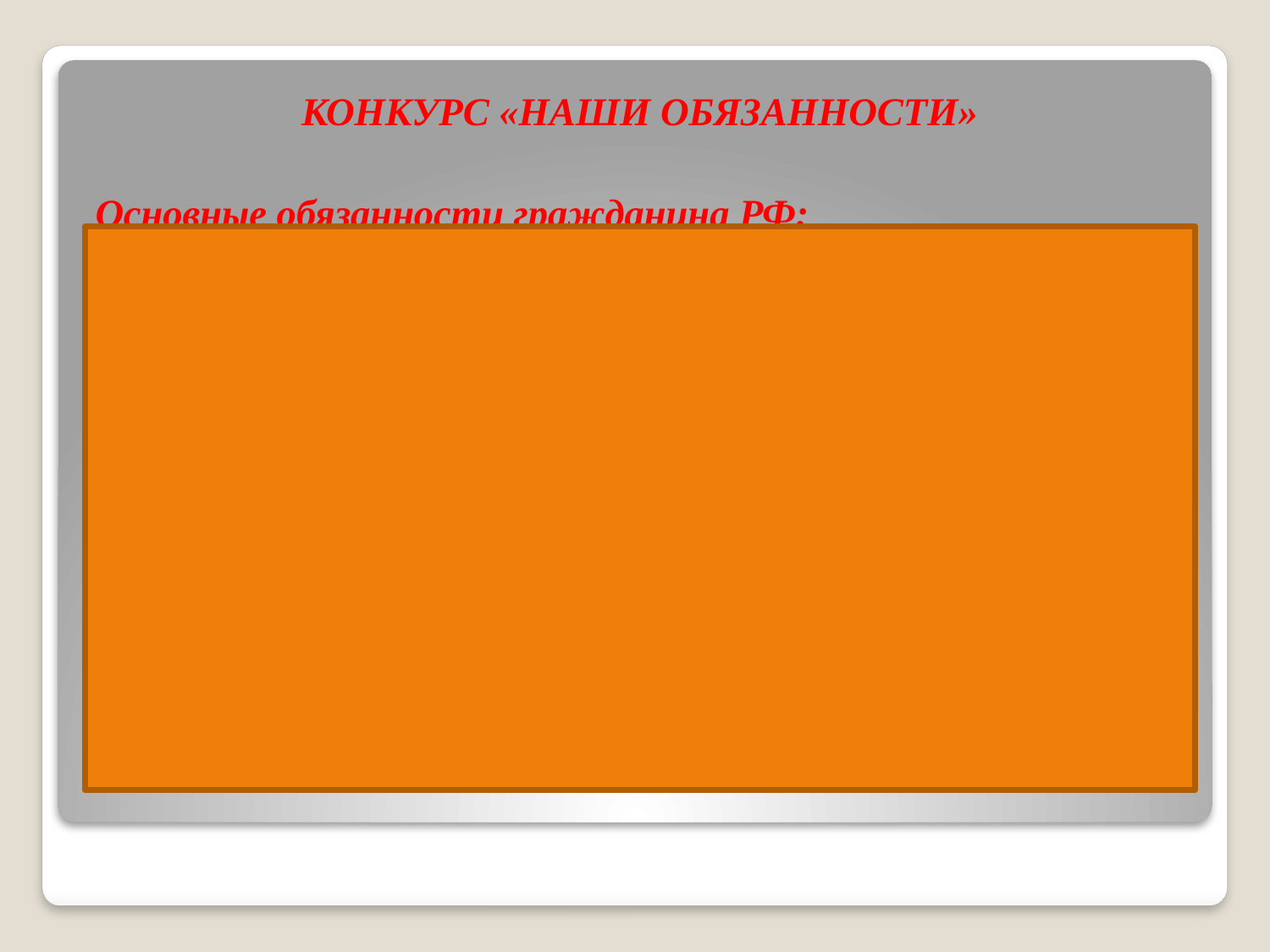

КОНКУРС «НАШИ ОБЯЗАННОСТИ»

Основные обязанности гражданина РФ:
1.ст.57 платить налоги;
2.ст.58 сохранять природу и окружающую среду, бережно относиться к природному богатству;
3. ст.59 защита Отечества;
4. ст.44 п.3 сохранять историческое и культурное наследие, беречь памятники истории и культуры;
5.ст.43 п.3 обязанность родителей и лиц, их заменяющих обеспечить получение детьми основного общего образования;
6.ст.38 п. 2,3 забота о детях, их воспитание – равное право и обязанность родителей, трудоспособные дети, достигшие 18 лет, должны заботиться о нетрудоспособных родителях;